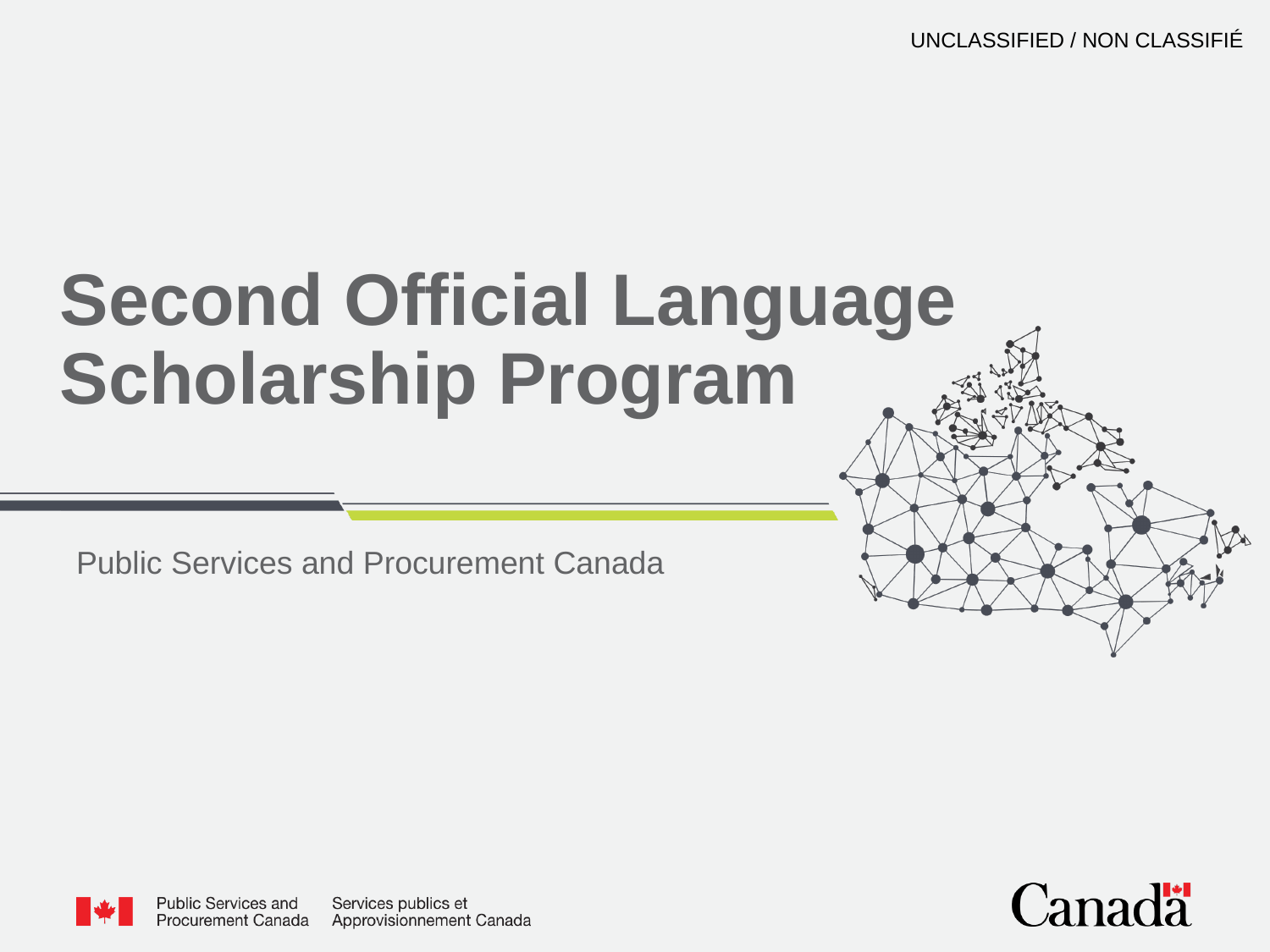

# Second Official Language Scholarship Program
Public Services and Procurement Canada